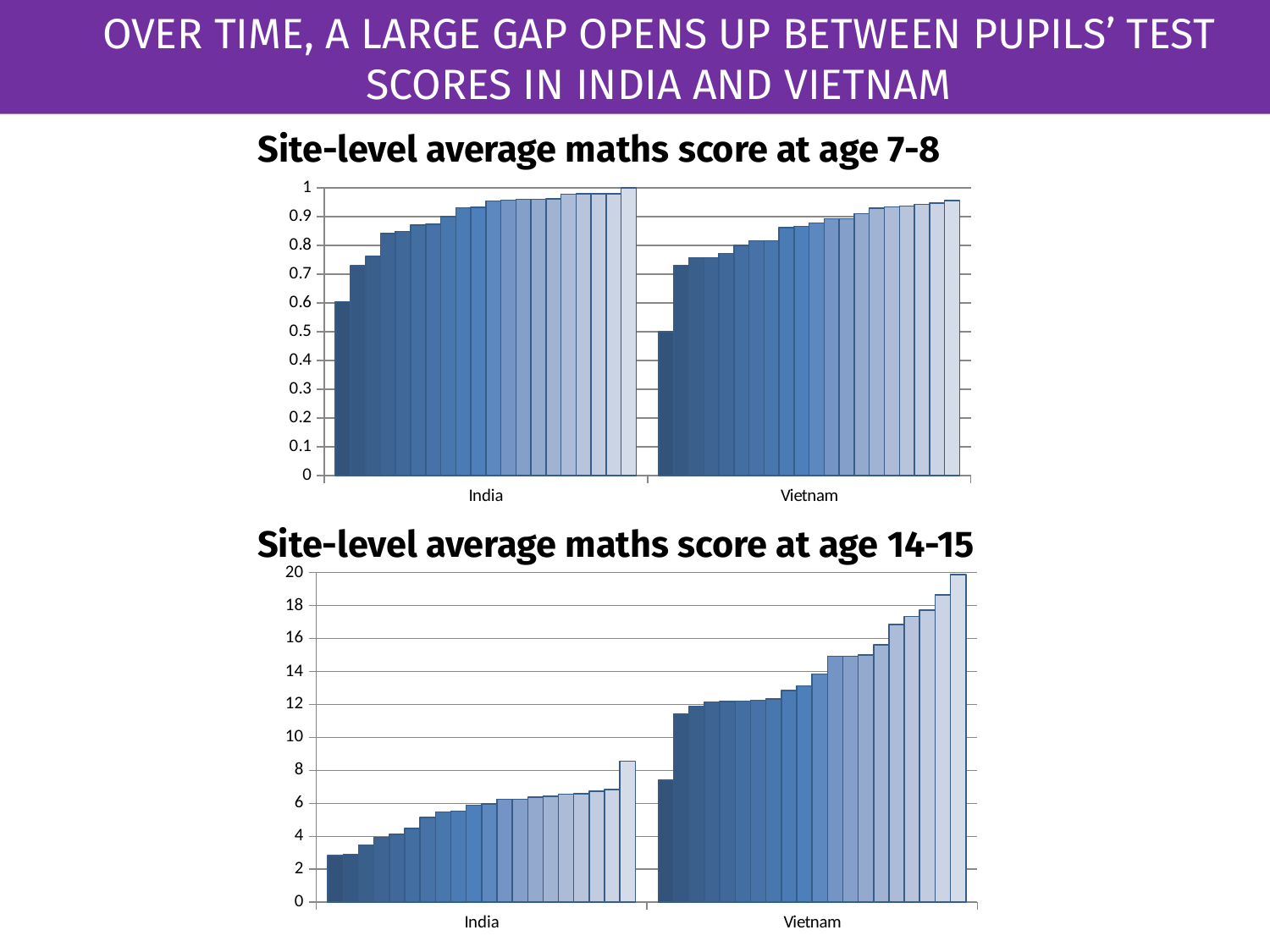

OVER TIME, A LARGE GAP OPENS UP BETWEEN PUPILS’ TEST SCORES IN INDIA AND VIETNAM

Site-level average maths score at age 7-8

### Chart

| Category |  |  |  |  |  |  |  |  |  |  |  |  |  |  |  |  |  |  |  |  |
|---|---|---|---|---|---|---|---|---|---|---|---|---|---|---|---|---|---|---|---|---|
| India | 0.604651153087616 | 0.7291666865348816 | 0.760869562625885 | 0.8409090638160706 | 0.8478260636329651 | 0.8695651888847351 | 0.8727272748947144 | 0.8999999761581421 | 0.930232584476471 | 0.9318181872367859 | 0.9534883499145508 | 0.95652174949646 | 0.9591836929321289 | 0.9599999785423279 | 0.9607843160629272 | 0.9777777791023254 | 0.97826087474823 | 0.978723406791687 | 0.9791666865348816 | 1.0 |
| Vietnam | 0.5 | 0.7297297120094299 | 0.7560975551605225 | 0.7560975551605225 | 0.7714285850524902 | 0.800000011920929 | 0.8157894611358643 | 0.8157894611358643 | 0.8611111044883728 | 0.8648648858070374 | 0.8775510191917419 | 0.8913043737411499 | 0.8918918967247009 | 0.9090909361839294 | 0.9285714030265808 | 0.9333333373069763 | 0.936170220375061 | 0.9411764740943909 | 0.9459459185600281 | 0.9555555582046509 |
Site-level average maths score at age 14-15

### Chart

| Category |  |  |  |  |  |  |  |  |  |  |  |  |  |  |  |  |  |  |  |  |
|---|---|---|---|---|---|---|---|---|---|---|---|---|---|---|---|---|---|---|---|---|
| India | 2.81818175315856 | 2.9166667461395264 | 3.4693877696990967 | 3.930232524871826 | 4.127659797668457 | 4.472727298736572 | 5.136363506317139 | 5.489361763000488 | 5.531914710998535 | 5.875 | 5.960784435272217 | 6.244897842407227 | 6.25 | 6.387754917144775 | 6.42553186416626 | 6.56862735748291 | 6.595744609832764 | 6.744185924530029 | 6.829787254333496 | 8.565217018127441 |
| Vietnam | 7.400000095367432 | 11.399999618530273 | 11.897958755493164 | 12.15217399597168 | 12.183673858642578 | 12.199999809265137 | 12.260000228881836 | 12.326530456542969 | 12.857142448425293 | 13.122448921203613 | 13.854166984558105 | 14.93617057800293 | 14.93617057800293 | 15.0 | 15.625 | 16.85714340209961 | 17.33333396911621 | 17.72916603088379 | 18.64583396911621 | 19.893617630004883 |